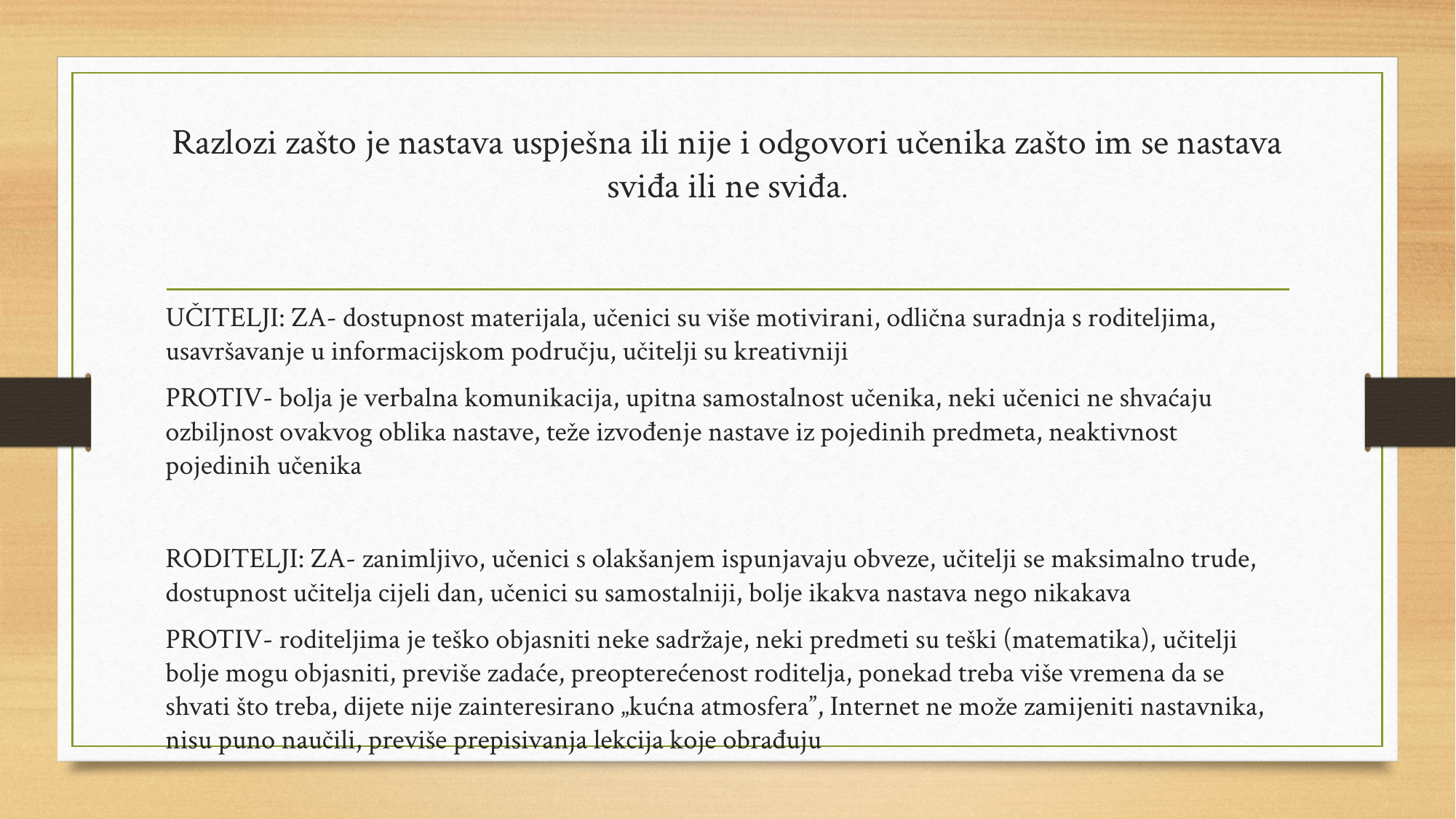

# Razlozi zašto je nastava uspješna ili nije i odgovori učenika zašto im se nastava sviđa ili ne sviđa.
UČITELJI: ZA- dostupnost materijala, učenici su više motivirani, odlična suradnja s roditeljima, usavršavanje u informacijskom području, učitelji su kreativniji
PROTIV- bolja je verbalna komunikacija, upitna samostalnost učenika, neki učenici ne shvaćaju ozbiljnost ovakvog oblika nastave, teže izvođenje nastave iz pojedinih predmeta, neaktivnost pojedinih učenika

RODITELJI: ZA- zanimljivo, učenici s olakšanjem ispunjavaju obveze, učitelji se maksimalno trude, dostupnost učitelja cijeli dan, učenici su samostalniji, bolje ikakva nastava nego nikakava
PROTIV- roditeljima je teško objasniti neke sadržaje, neki predmeti su teški (matematika), učitelji bolje mogu objasniti, previše zadaće, preopterećenost roditelja, ponekad treba više vremena da se shvati što treba, dijete nije zainteresirano „kućna atmosfera”, Internet ne može zamijeniti nastavnika, nisu puno naučili, previše prepisivanja lekcija koje obrađuju